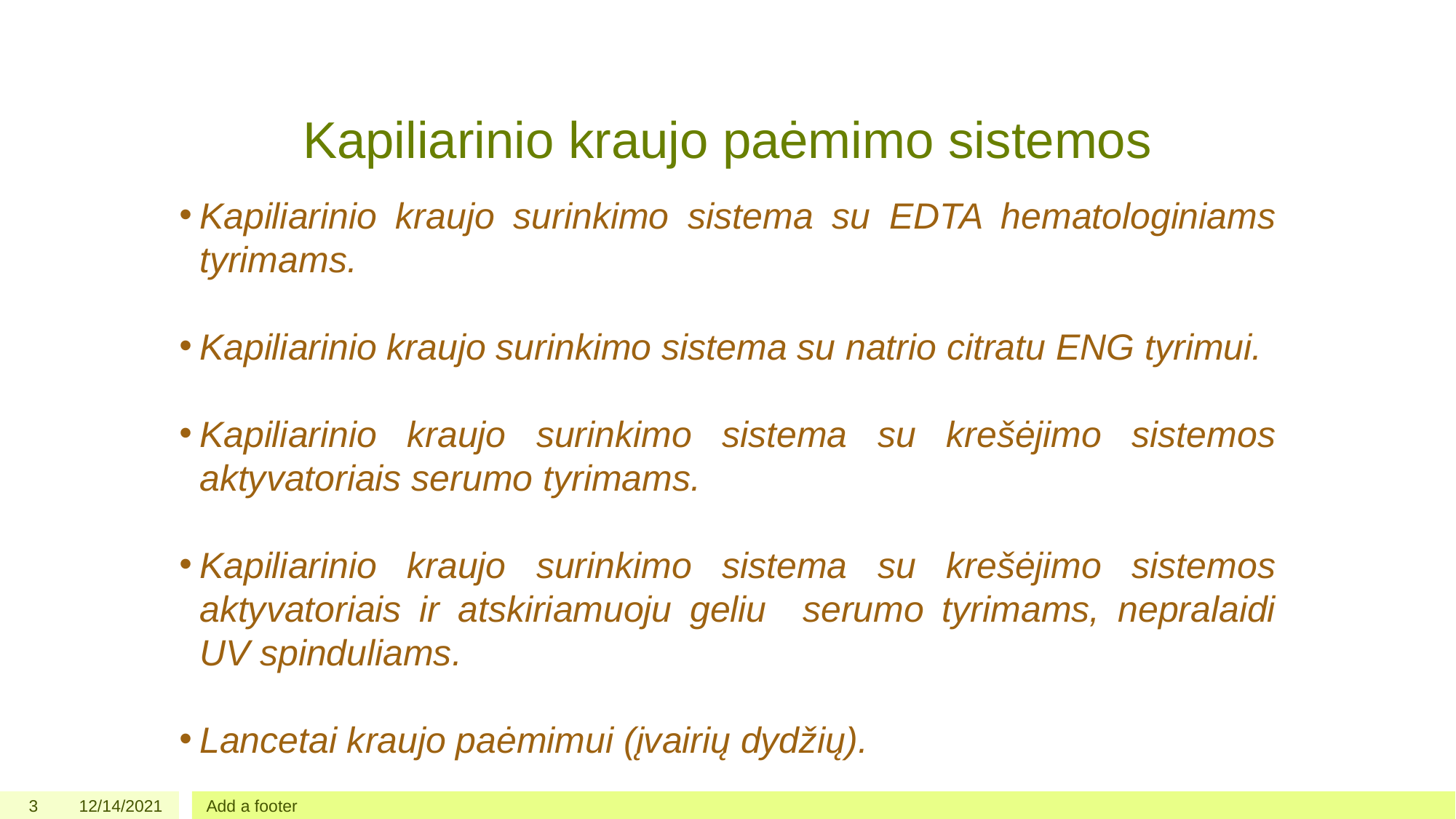

# Kapiliarinio kraujo paėmimo sistemos
Kapiliarinio kraujo surinkimo sistema su EDTA hematologiniams tyrimams.

Kapiliarinio kraujo surinkimo sistema su natrio citratu ENG tyrimui.

Kapiliarinio kraujo surinkimo sistema su krešėjimo sistemos aktyvatoriais serumo tyrimams.

Kapiliarinio kraujo surinkimo sistema su krešėjimo sistemos aktyvatoriais ir atskiriamuoju geliu  serumo tyrimams, nepralaidi UV spinduliams.

Lancetai kraujo paėmimui (įvairių dydžių).

3
12/14/2021
Add a footer